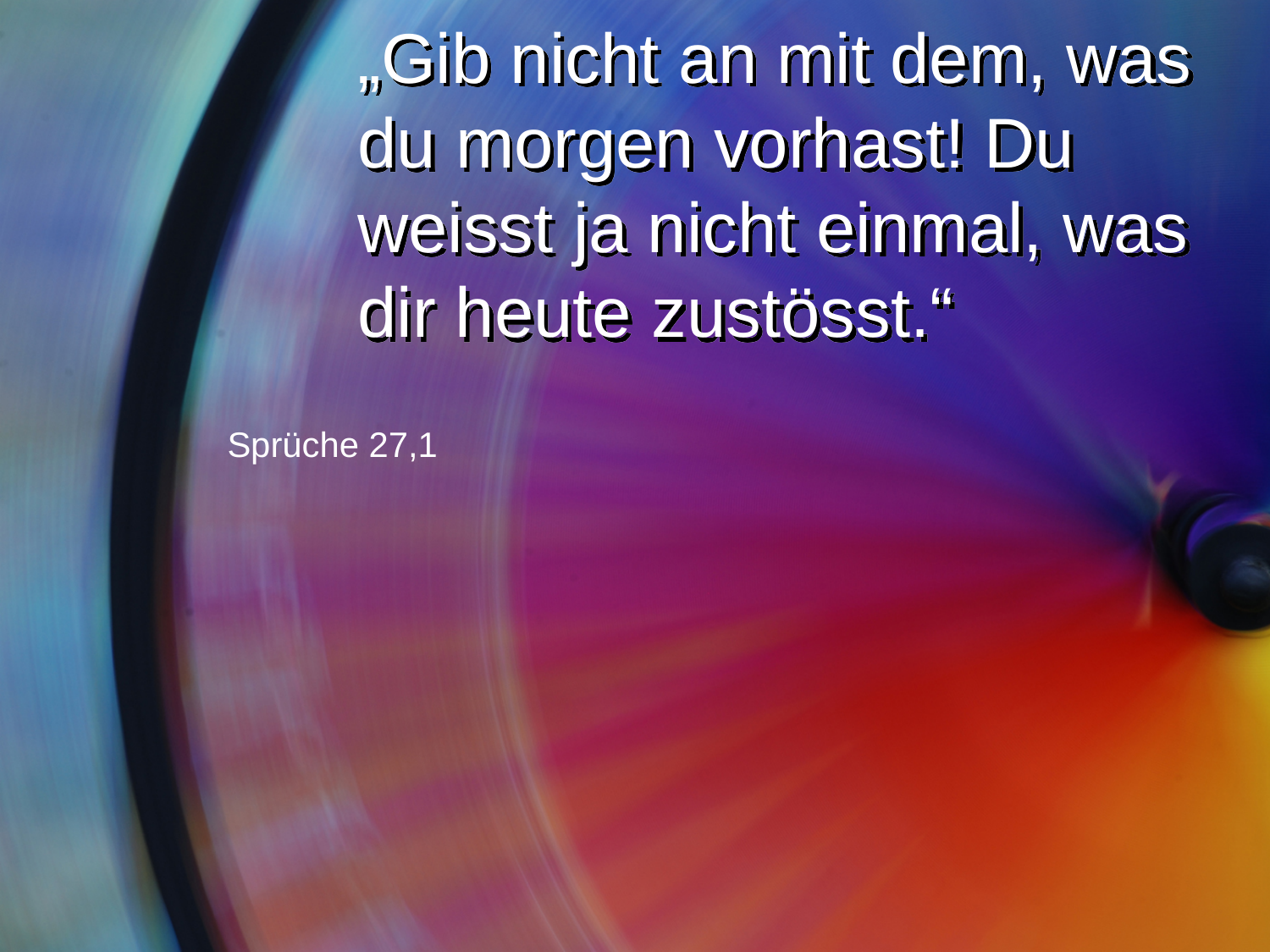

# „Gib nicht an mit dem, was du morgen vorhast! Du weisst ja nicht einmal, was dir heute zustösst.“
Sprüche 27,1